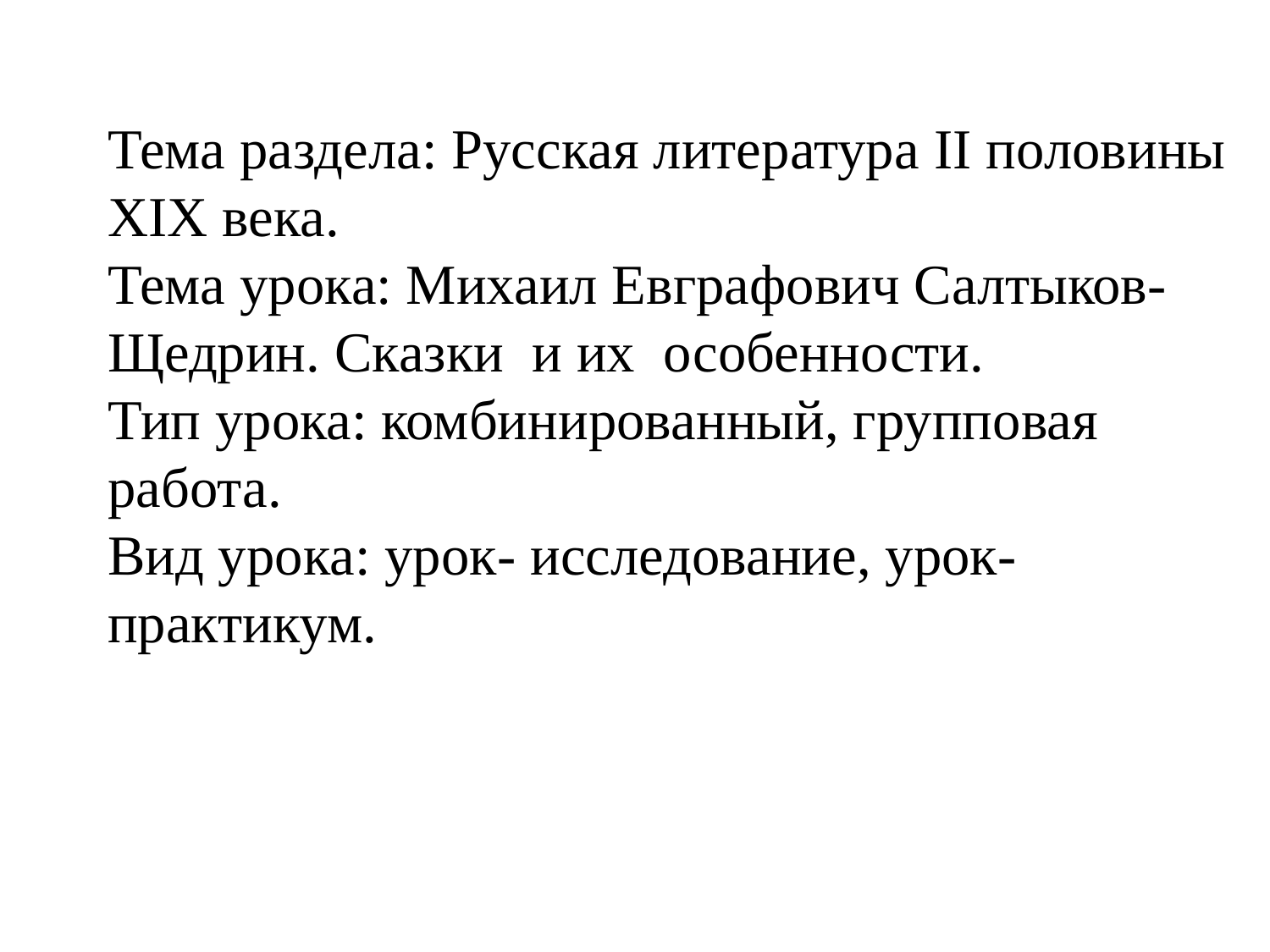

Тема раздела: Русская литература II половины ХIХ века.
Тема урока: Михаил Евграфович Салтыков-Щедрин. Сказки  и их  особенности.
Тип урока: комбинированный, групповая работа.
Вид урока: урок- исследование, урок-практикум.